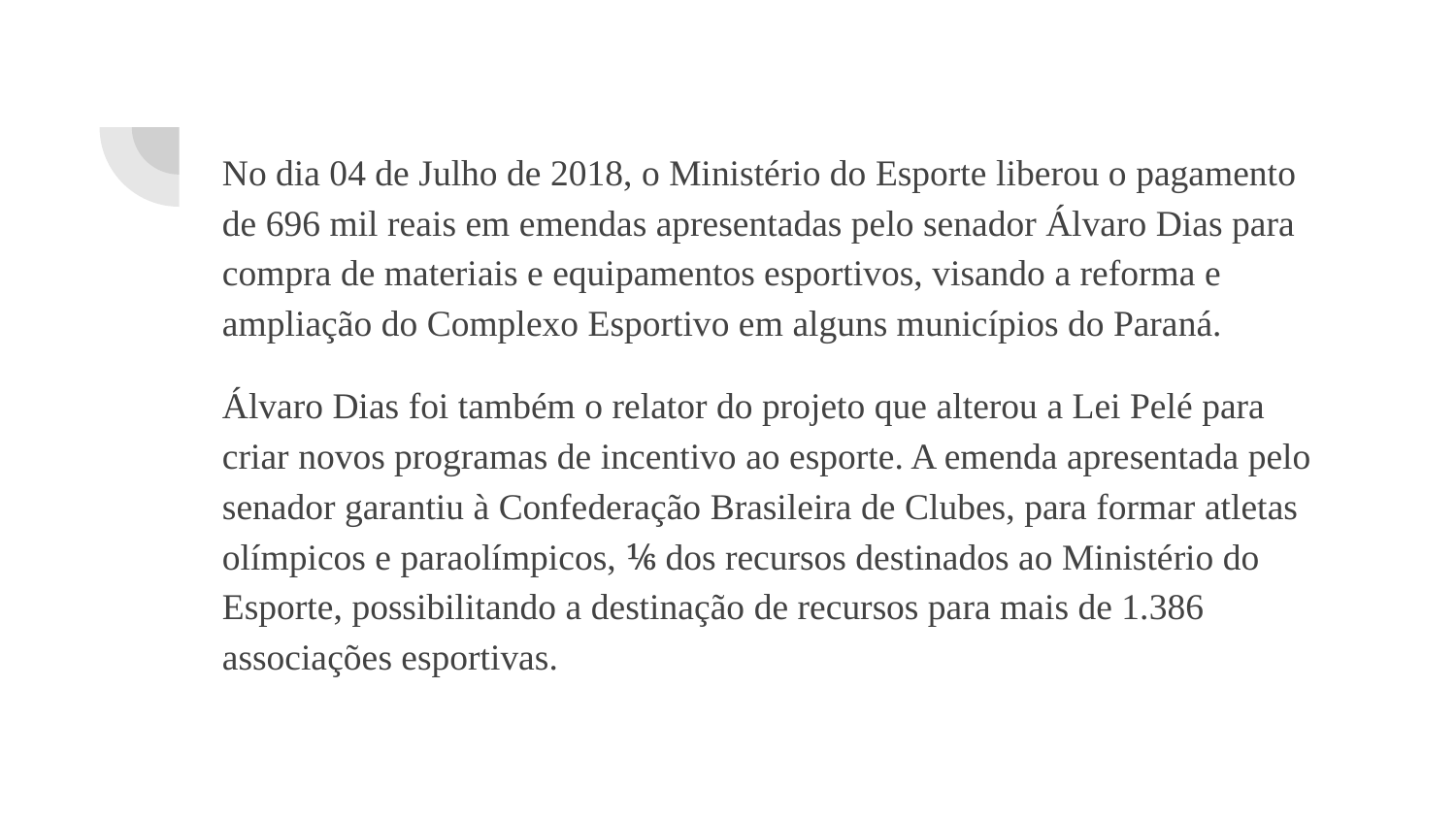

No dia 04 de Julho de 2018, o Ministério do Esporte liberou o pagamento de 696 mil reais em emendas apresentadas pelo senador Álvaro Dias para compra de materiais e equipamentos esportivos, visando a reforma e ampliação do Complexo Esportivo em alguns municípios do Paraná.
Álvaro Dias foi também o relator do projeto que alterou a Lei Pelé para criar novos programas de incentivo ao esporte. A emenda apresentada pelo senador garantiu à Confederação Brasileira de Clubes, para formar atletas olímpicos e paraolímpicos, ⅙ dos recursos destinados ao Ministério do Esporte, possibilitando a destinação de recursos para mais de 1.386 associações esportivas.